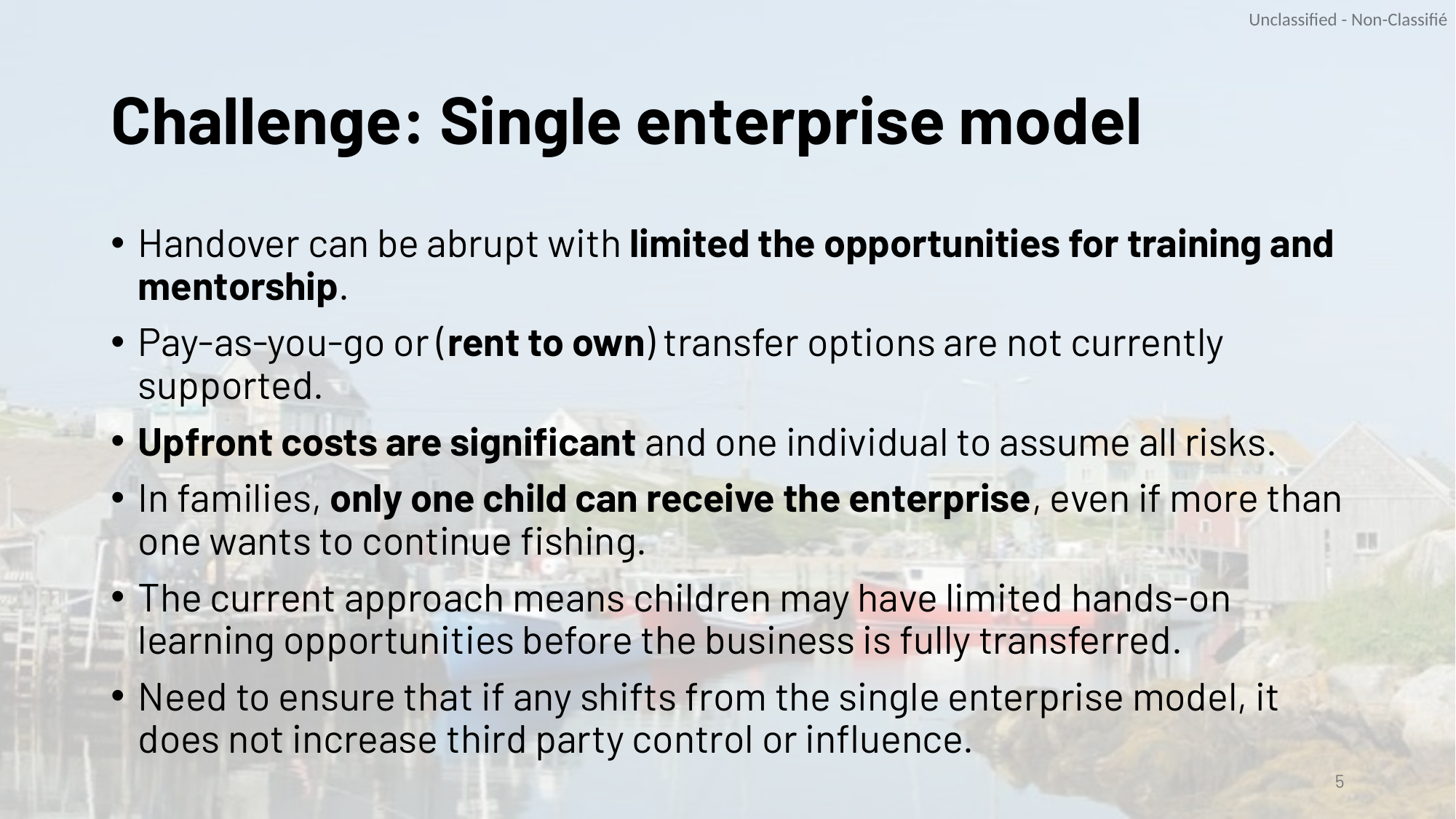

# Challenge: Single enterprise model
Handover can be abrupt with limited the opportunities for training and mentorship.
Pay-as-you-go or (rent to own) transfer options are not currently supported.
Upfront costs are significant and one individual to assume all risks.
In families, only one child can receive the enterprise, even if more than one wants to continue fishing.
The current approach means children may have limited hands-on learning opportunities before the business is fully transferred.
Need to ensure that if any shifts from the single enterprise model, it does not increase third party control or influence.
5